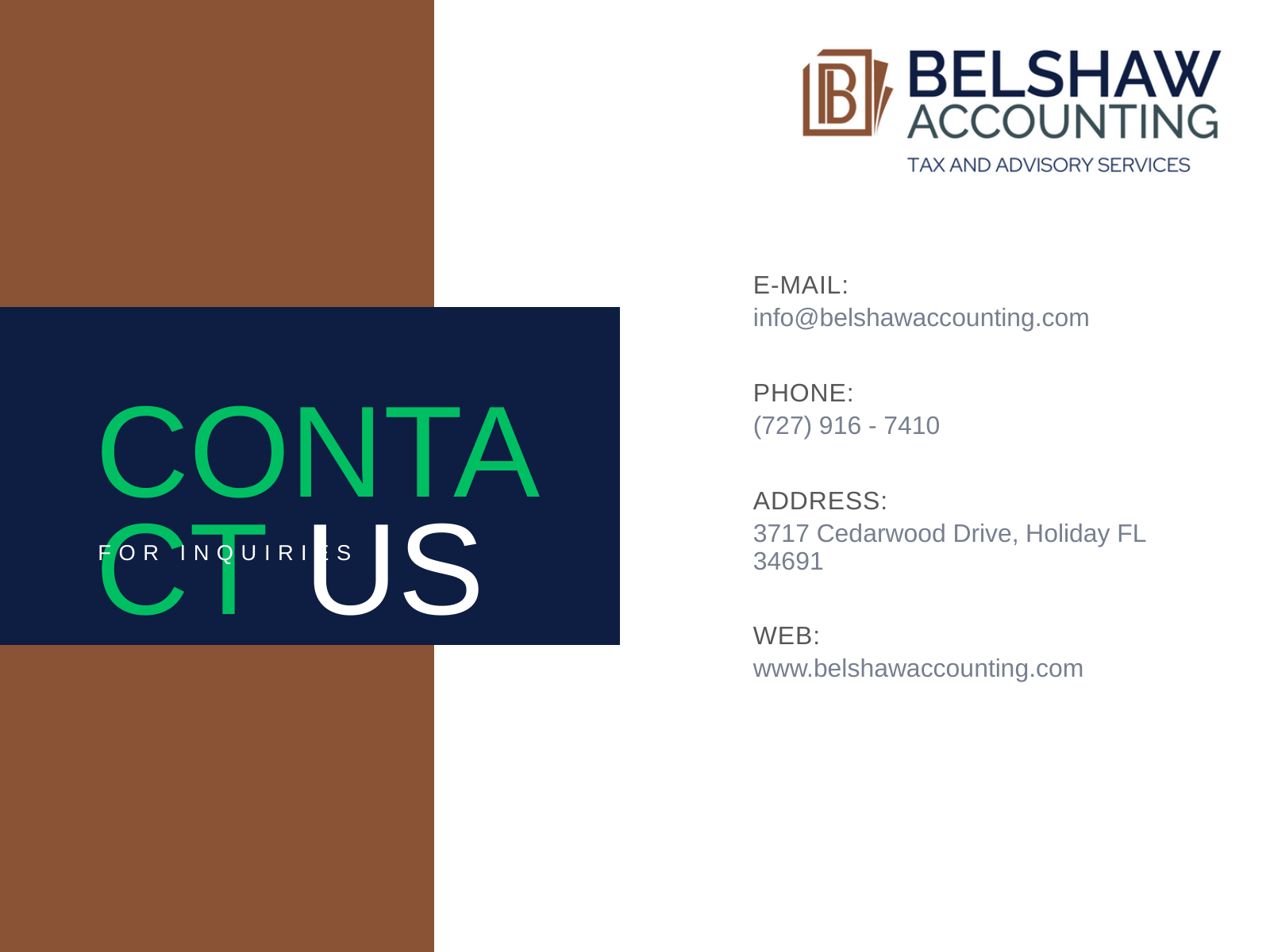

E-MAIL:
info@belshawaccounting.com
PHONE:
(727) 916 - 7410
ADDRESS:
3717 Cedarwood Drive, Holiday FL 34691
WEB:
www.belshawaccounting.com
CONTACT US
FOR INQUIRIES